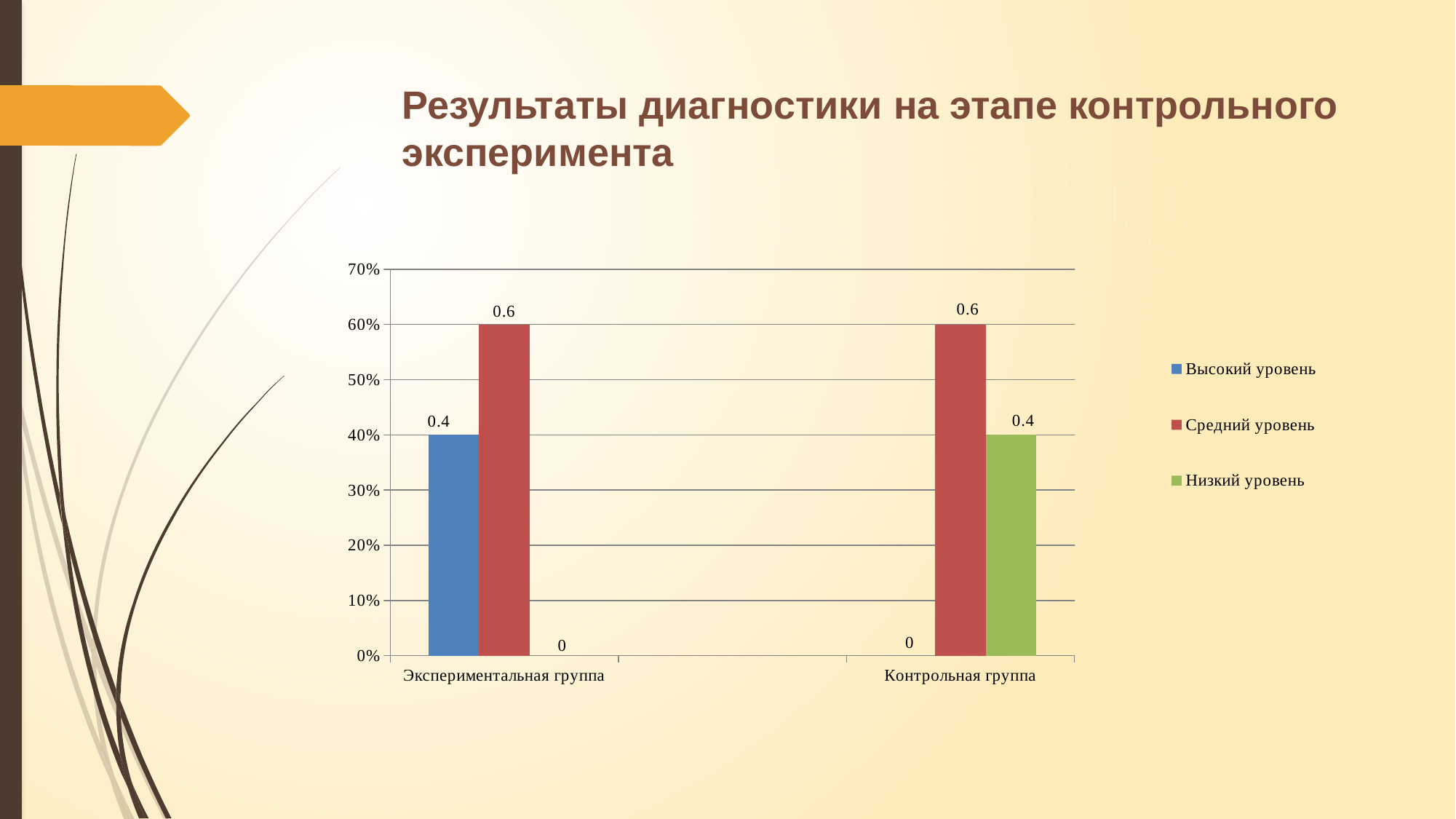

# Результаты диагностики на этапе контрольного эксперимента

### Chart

| Category | Высокий уровень | Средний уровень | Низкий уровень |
|---|---|---|---|
| Экспериментальная группа | 0.4 | 0.6 | 0.0 |
|  | None | None | None |
| Контрольная группа | 0.0 | 0.6 | 0.4 |